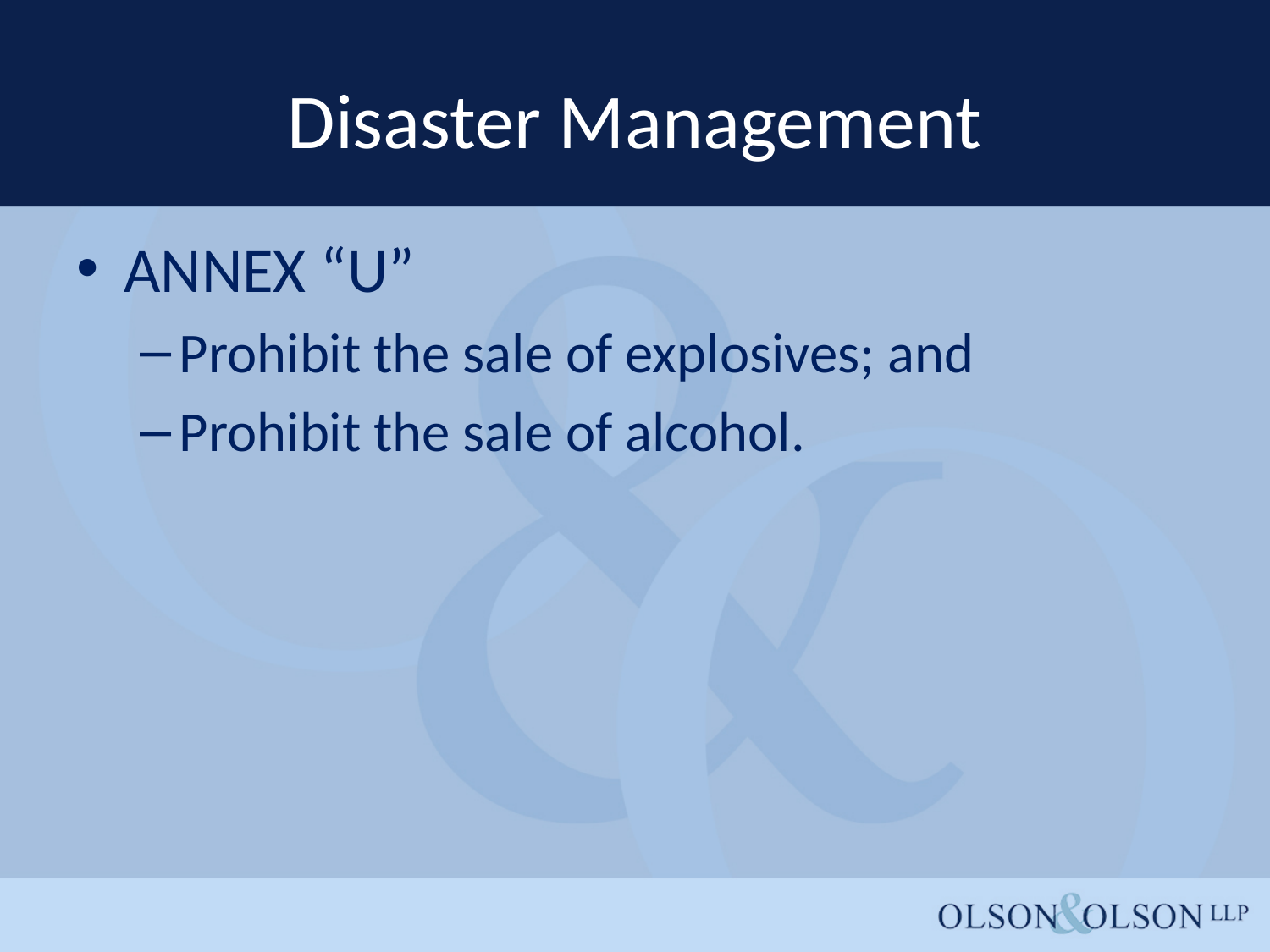

# Disaster Management
ANNEX “U”
Prohibit the sale of explosives; and
Prohibit the sale of alcohol.